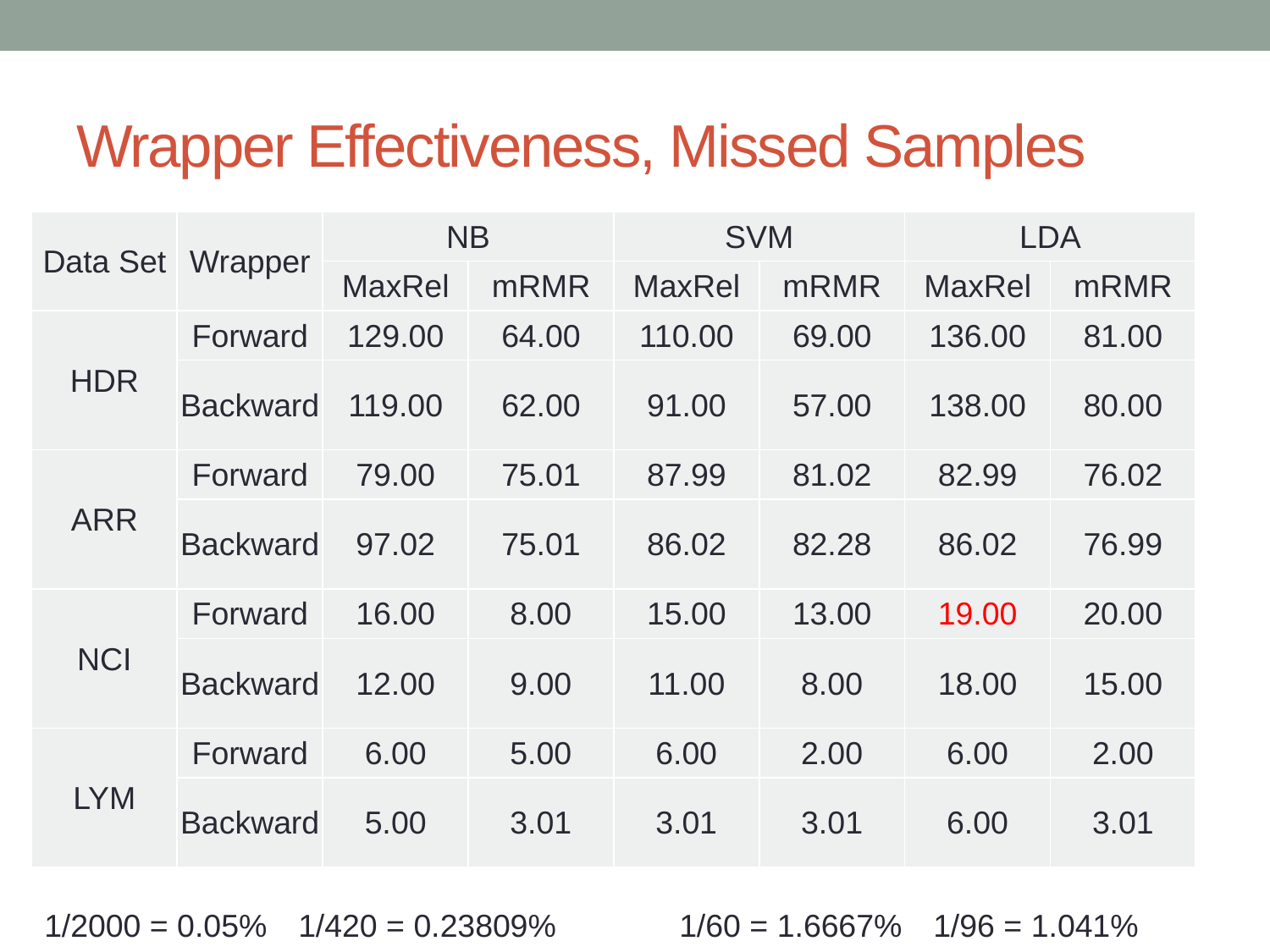

# Wrapper Effectiveness, Missed Samples
| Data Set | Wrapper | NB |  | SVM |  | LDA |  |
| --- | --- | --- | --- | --- | --- | --- | --- |
|  |  | MaxRel | mRMR | MaxRel | mRMR | MaxRel | mRMR |
| HDR | Forward | 129.00 | 64.00 | 110.00 | 69.00 | 136.00 | 81.00 |
|  | Backward | 119.00 | 62.00 | 91.00 | 57.00 | 138.00 | 80.00 |
| ARR | Forward | 79.00 | 75.01 | 87.99 | 81.02 | 82.99 | 76.02 |
|  | Backward | 97.02 | 75.01 | 86.02 | 82.28 | 86.02 | 76.99 |
| NCI | Forward | 16.00 | 8.00 | 15.00 | 13.00 | 19.00 | 20.00 |
|  | Backward | 12.00 | 9.00 | 11.00 | 8.00 | 18.00 | 15.00 |
| LYM | Forward | 6.00 | 5.00 | 6.00 | 2.00 | 6.00 | 2.00 |
|  | Backward | 5.00 | 3.01 | 3.01 | 3.01 | 6.00 | 3.01 |
1/2000 = 0.05%	1/420 = 0.23809%	1/60 = 1.6667%	1/96 = 1.041%